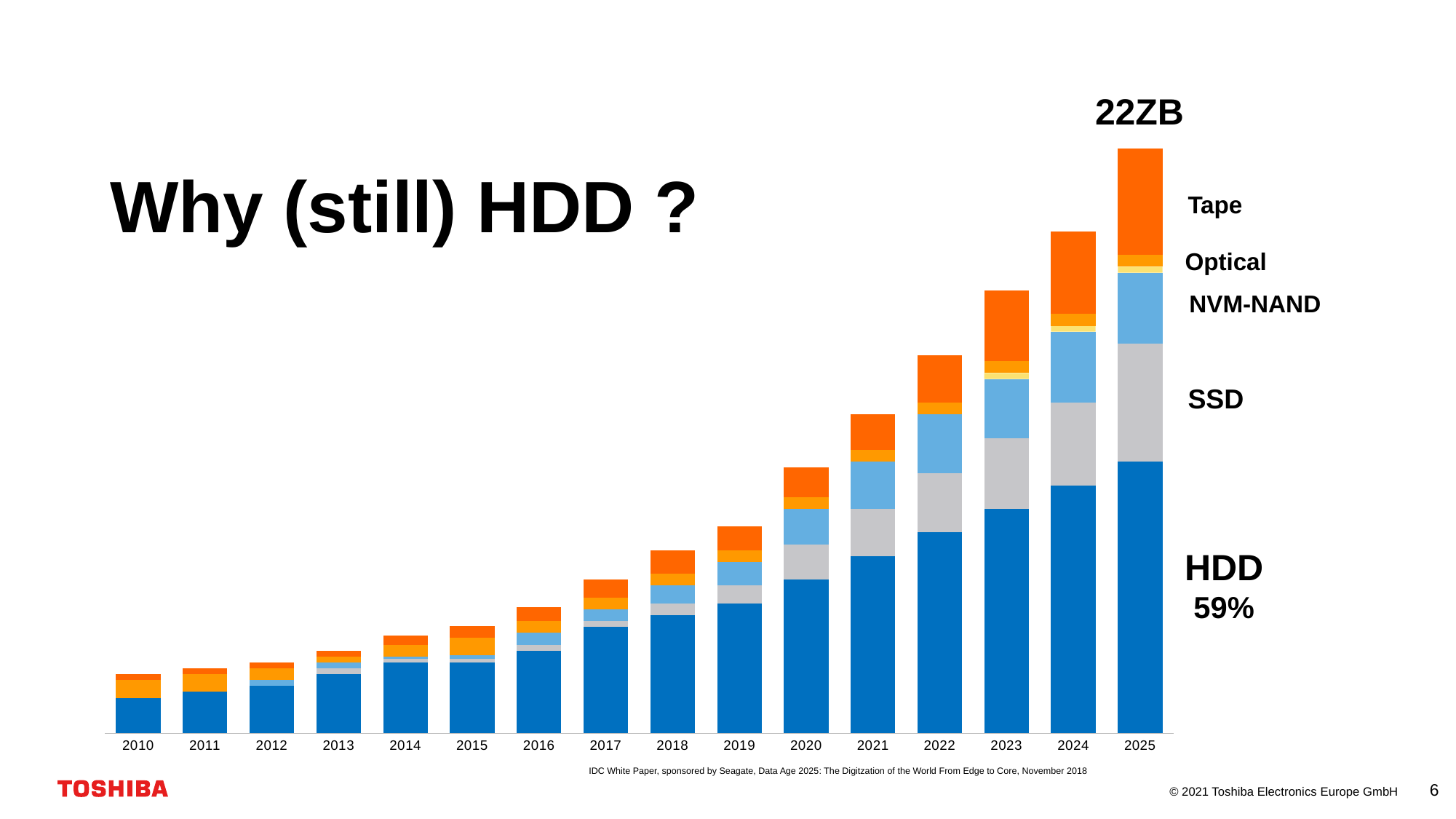

22ZB

### Chart

| Category | HDD | SSD | NVM-NAND | NVM-Other | Optical | Tape |
|---|---|---|---|---|---|---|
| 2010 | 0.3 | 0.0 | 0.0 | 0.0 | 0.15 | 0.05 |
| 2011 | 0.35 | 0.0 | 0.0 | 0.0 | 0.15 | 0.05 |
| 2012 | 0.4 | 0.0 | 0.05 | 0.0 | 0.1 | 0.05 |
| 2013 | 0.5 | 0.05 | 0.05 | 0.0 | 0.05 | 0.05 |
| 2014 | 0.6 | 0.03 | 0.02 | 0.0 | 0.1 | 0.08 |
| 2015 | 0.6 | 0.03 | 0.03 | 0.0 | 0.15 | 0.1 |
| 2016 | 0.7 | 0.05 | 0.1 | 0.0 | 0.1 | 0.12 |
| 2017 | 0.9 | 0.05 | 0.1 | 0.0 | 0.1 | 0.15 |
| 2018 | 1.0 | 0.1 | 0.15 | 0.0 | 0.1 | 0.2 |
| 2019 | 1.1 | 0.15 | 0.2 | 0.0 | 0.1 | 0.2 |
| 2020 | 1.3 | 0.3 | 0.3 | 0.0 | 0.1 | 0.25 |
| 2021 | 1.5 | 0.4 | 0.4 | 0.0 | 0.1 | 0.3 |
| 2022 | 1.7 | 0.5 | 0.5 | 0.0 | 0.1 | 0.4 |
| 2023 | 1.9 | 0.6 | 0.5 | 0.05 | 0.1 | 0.6 |
| 2024 | 2.1 | 0.7 | 0.6 | 0.05 | 0.1 | 0.7 |
| 2025 | 2.3 | 1.0 | 0.6 | 0.05 | 0.1 | 0.9 |
Why (still) HDD ?
Tape
Optical
NVM-NAND
SSD
HDD
59%
IDC White Paper, sponsored by Seagate, Data Age 2025: The Digitzation of the World From Edge to Core, November 2018